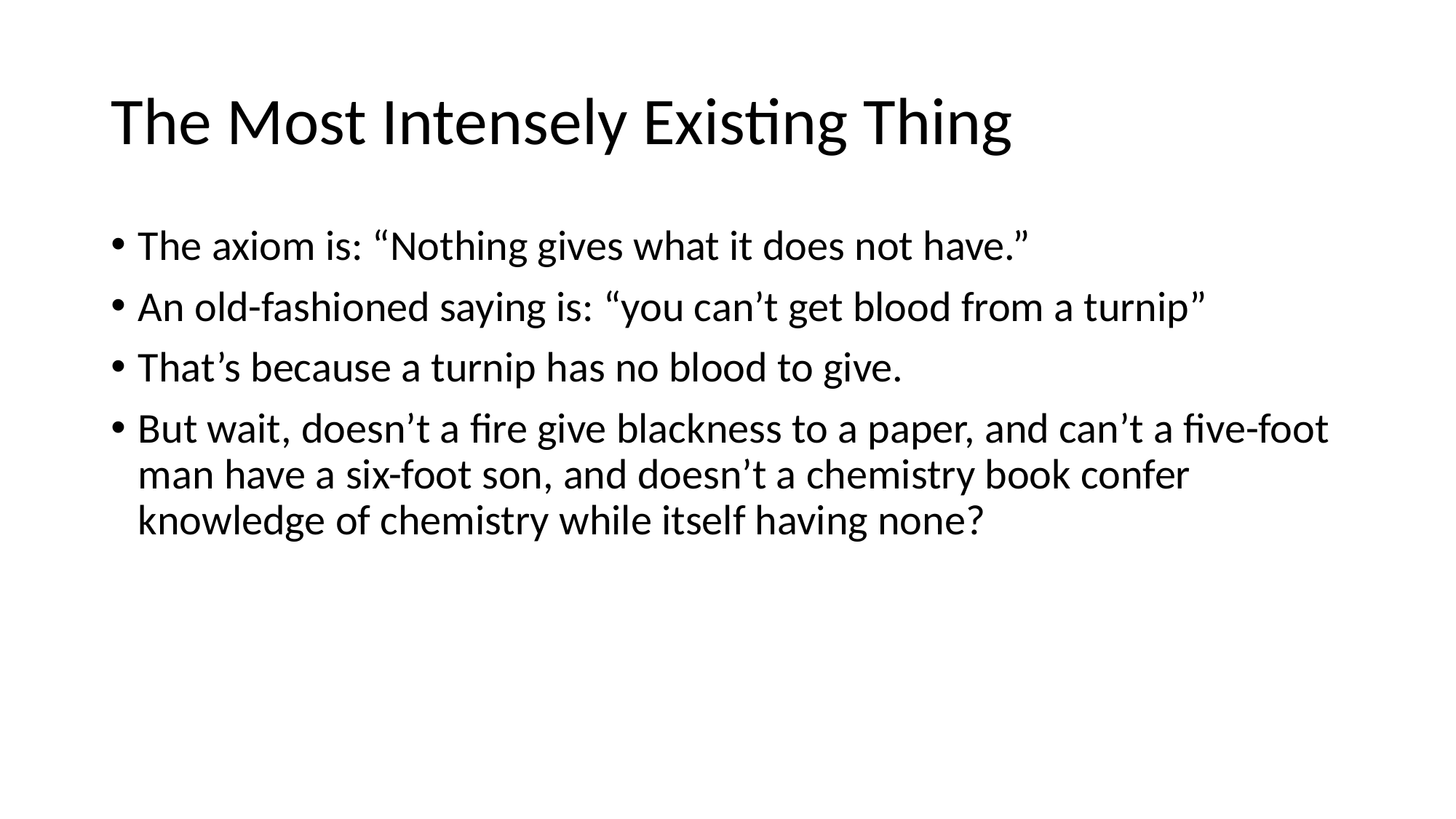

# The Most Intensely Existing Thing
The axiom is: “Nothing gives what it does not have.”
An old-fashioned saying is: “you can’t get blood from a turnip”
That’s because a turnip has no blood to give.
But wait, doesn’t a fire give blackness to a paper, and can’t a five-foot man have a six-foot son, and doesn’t a chemistry book confer knowledge of chemistry while itself having none?